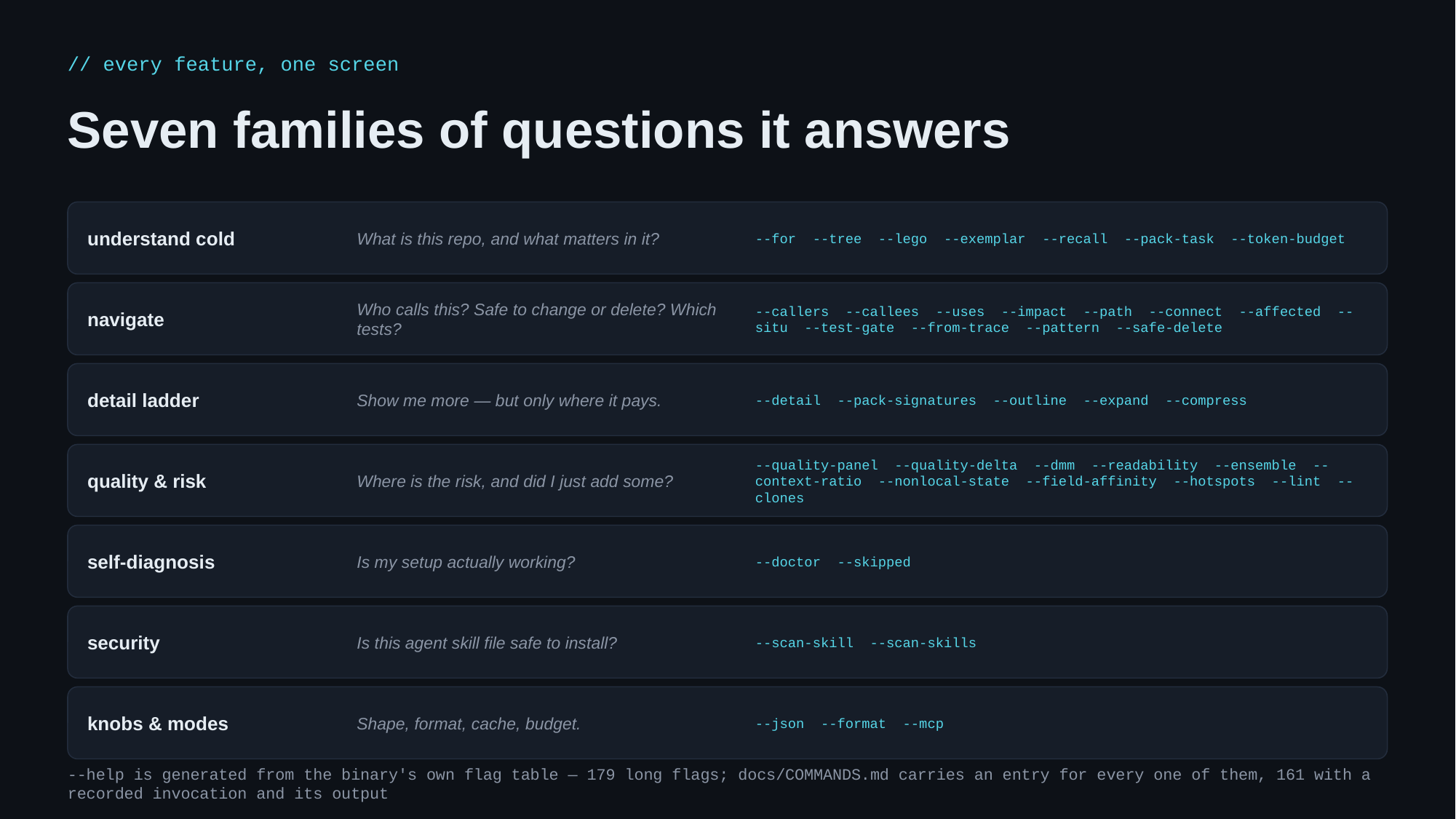

// every feature, one screen
Seven families of questions it answers

understand cold
What is this repo, and what matters in it?
--for  --tree  --lego  --exemplar  --recall  --pack-task  --token-budget

navigate
Who calls this? Safe to change or delete? Which tests?
--callers  --callees  --uses  --impact  --path  --connect  --affected  --situ  --test-gate  --from-trace  --pattern  --safe-delete

detail ladder
Show me more — but only where it pays.
--detail  --pack-signatures  --outline  --expand  --compress

quality & risk
Where is the risk, and did I just add some?
--quality-panel  --quality-delta  --dmm  --readability  --ensemble  --context-ratio  --nonlocal-state  --field-affinity  --hotspots  --lint  --clones

self-diagnosis
Is my setup actually working?
--doctor  --skipped

security
Is this agent skill file safe to install?
--scan-skill  --scan-skills

knobs & modes
Shape, format, cache, budget.
--json  --format  --mcp
--help is generated from the binary's own flag table — 179 long flags; docs/COMMANDS.md carries an entry for every one of them, 161 with a recorded invocation and its output